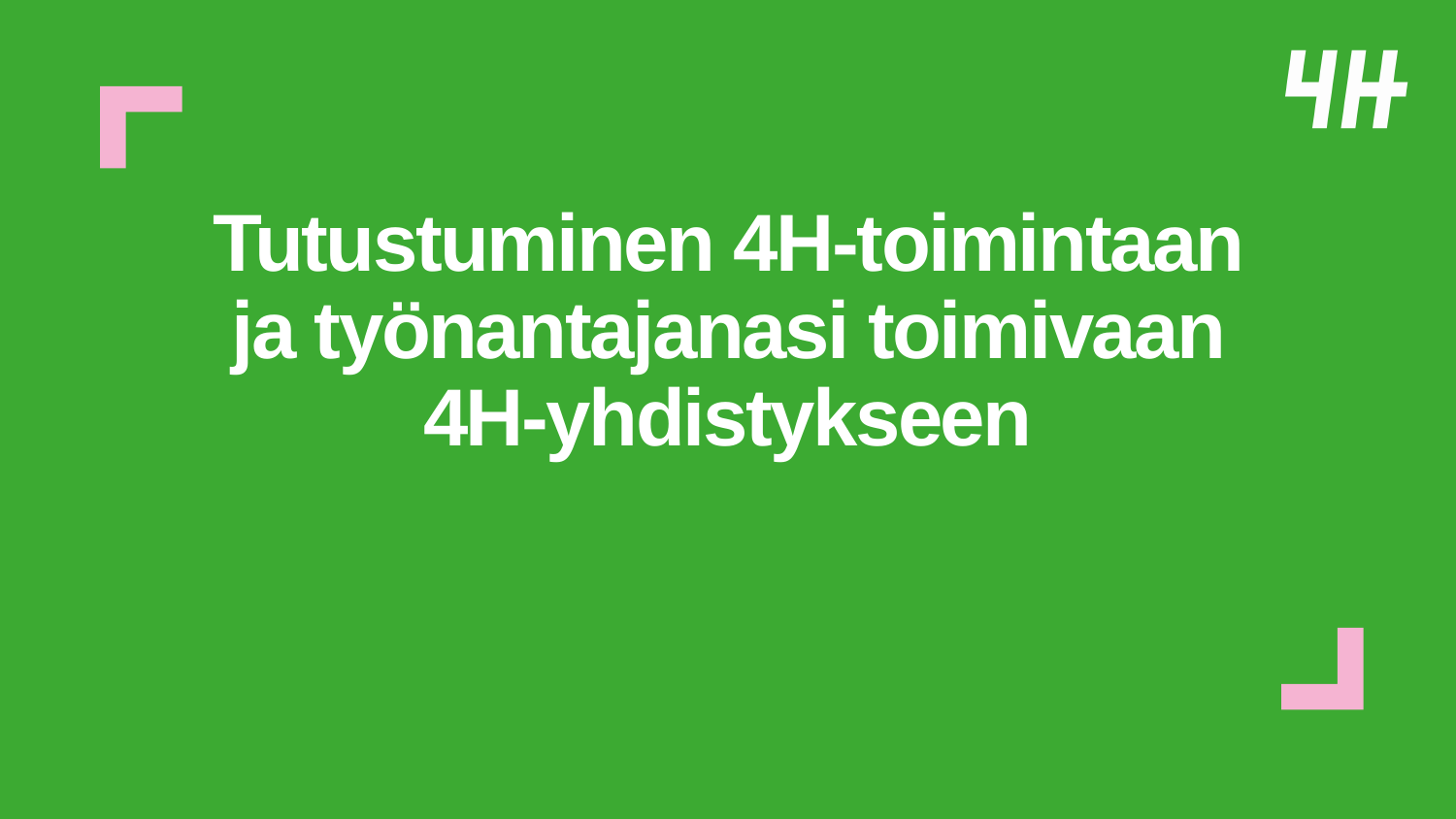

# Tutustuminen 4H-toimintaan ja työnantajanasi toimivaan 4H-yhdistykseen